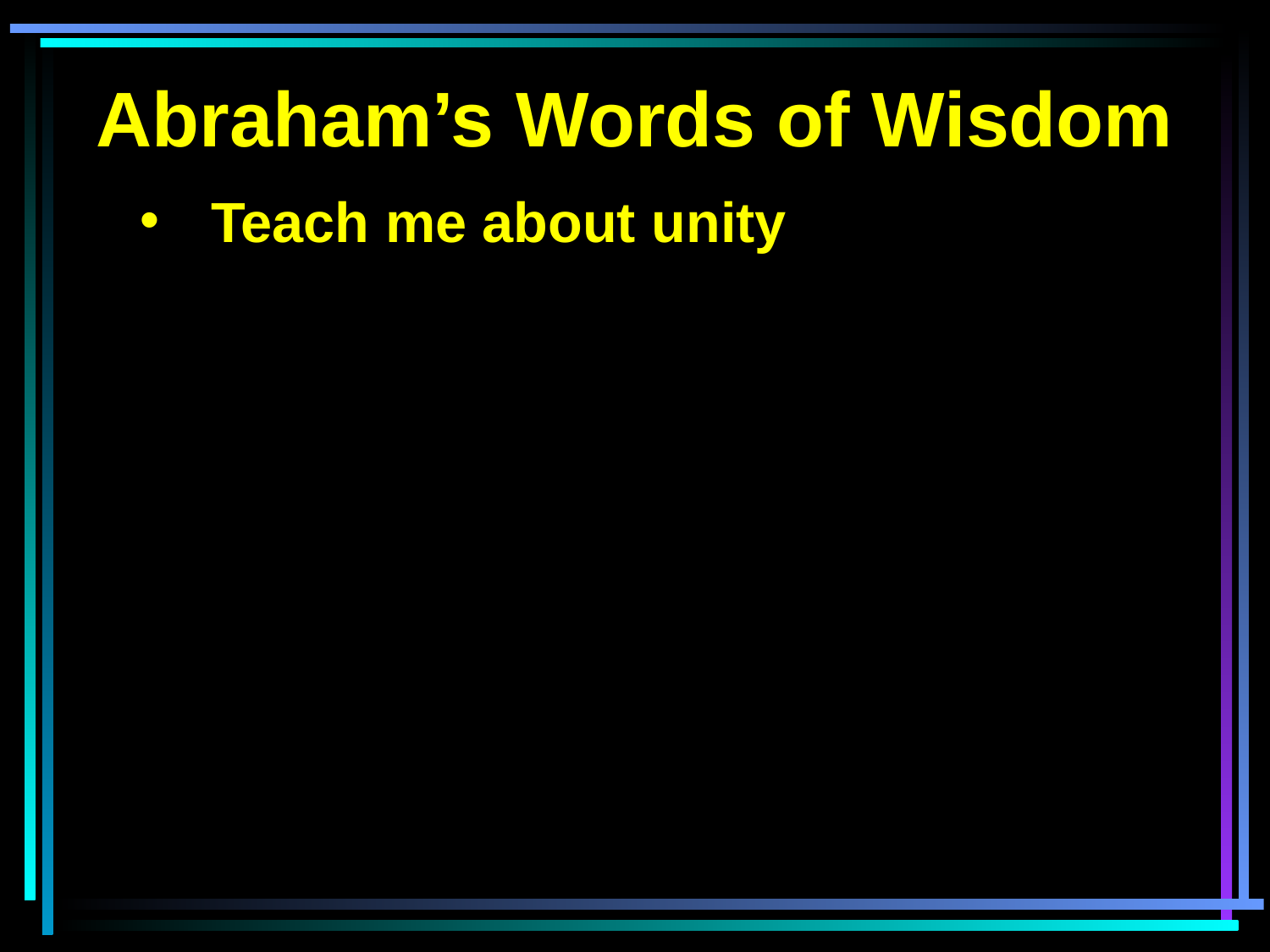

Abraham’s Words of Wisdom
Teach me about unity